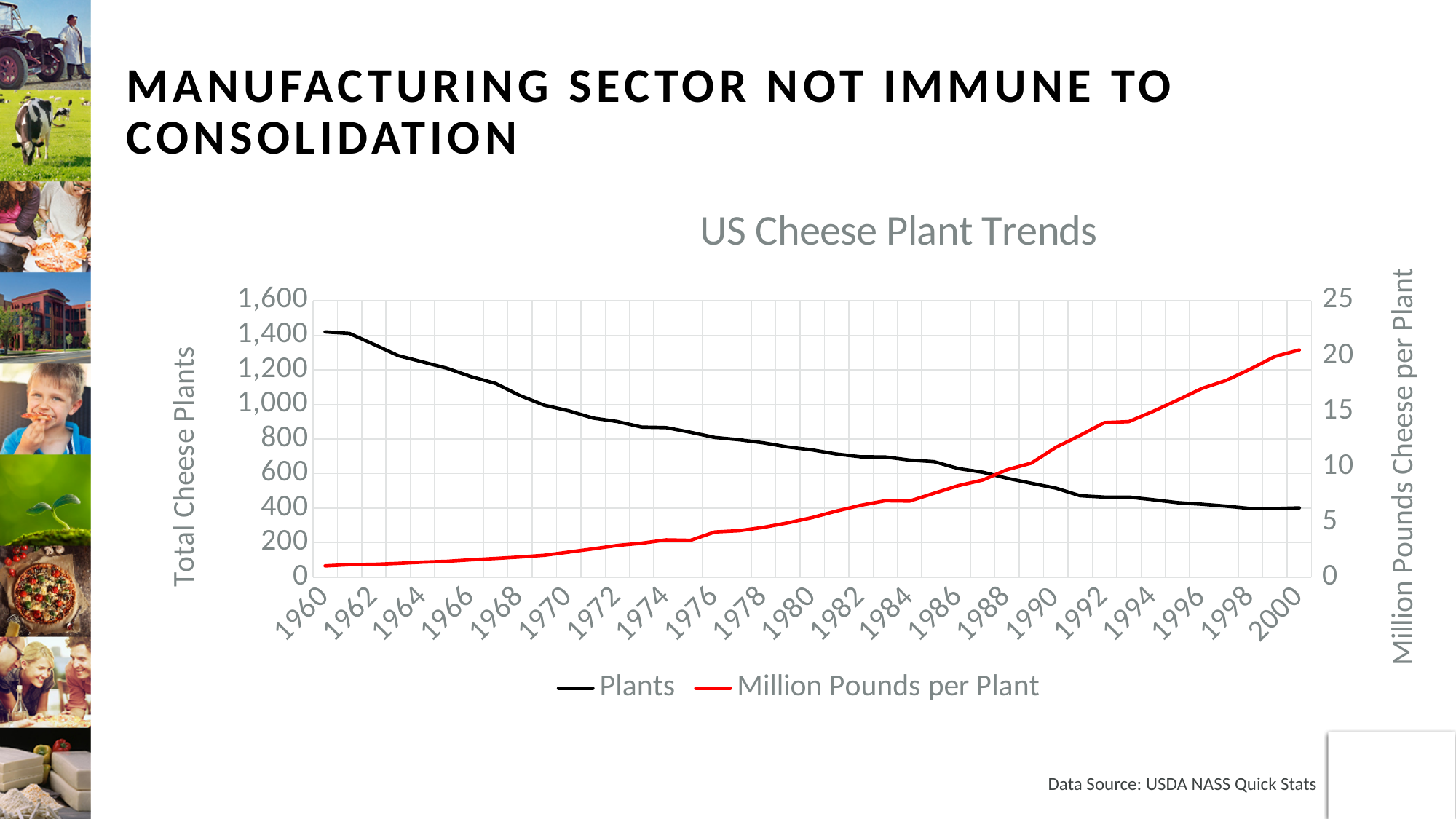

# manufacturing sector not immune to consolidation

### Chart: US Cheese Plant Trends

| Category | Plants | Million Pounds per Plant |
|---|---|---|
| 1960 | 1419.0 | 1.0415595489781535 |
| 1961 | 1410.0 | 1.1592234042553193 |
| 1962 | 1347.0 | 1.181902004454343 |
| 1963 | 1282.0 | 1.272868174726989 |
| 1964 | 1245.5 | 1.3838908069048574 |
| 1965 | 1209.0 | 1.4519900744416874 |
| 1966 | 1160.0 | 1.5982775862068965 |
| 1967 | 1121.0 | 1.7117127564674397 |
| 1968 | 1051.0 | 1.8441560418648906 |
| 1969 | 995.0 | 1.9995869346733668 |
| 1970 | 963.0 | 2.2860103842159916 |
| 1971 | 921.0 | 2.5779750271444084 |
| 1972 | 901.0 | 2.8907935627081023 |
| 1973 | 869.0 | 3.090161104718067 |
| 1974 | 866.0 | 3.3918822170900693 |
| 1975 | 839.0 | 3.350902264600715 |
| 1976 | 809.0 | 4.104135970333745 |
| 1977 | 796.0 | 4.219265075376884 |
| 1978 | 778.0 | 4.524015424164524 |
| 1979 | 754.0 | 4.930027851458886 |
| 1980 | 737.0 | 5.406059701492538 |
| 1981 | 713.0 | 5.999384291725105 |
| 1982 | 697.0 | 6.516024390243902 |
| 1983 | 696.0 | 6.924527298850574 |
| 1984 | 678.0 | 6.893794985250738 |
| 1985 | 669.0 | 7.594831091180867 |
| 1986 | 629.0 | 8.281799682034977 |
| 1987 | 608.0 | 8.790072368421052 |
| 1988 | 573.0 | 9.724211169284468 |
| 1989 | 544.0 | 10.322375000000001 |
| 1990 | 516.0 | 11.743093023255813 |
| 1991 | 472.0 | 12.828082627118643 |
| 1992 | 464.0 | 13.98338577586207 |
| 1993 | 464.0 | 14.069336206896551 |
| 1994 | 449.0 | 14.999311804008908 |
| 1995 | 432.0 | 16.011333333333333 |
| 1996 | 423.0 | 17.062690307328605 |
| 1997 | 412.0 | 17.79226699029126 |
| 1998 | 398.0 | 18.824419597989948 |
| 1999 | 398.0 | 19.95288442211055 |
| 2000 | 402.0 | 20.542283582089553 |
Data Source: USDA NASS Quick Stats